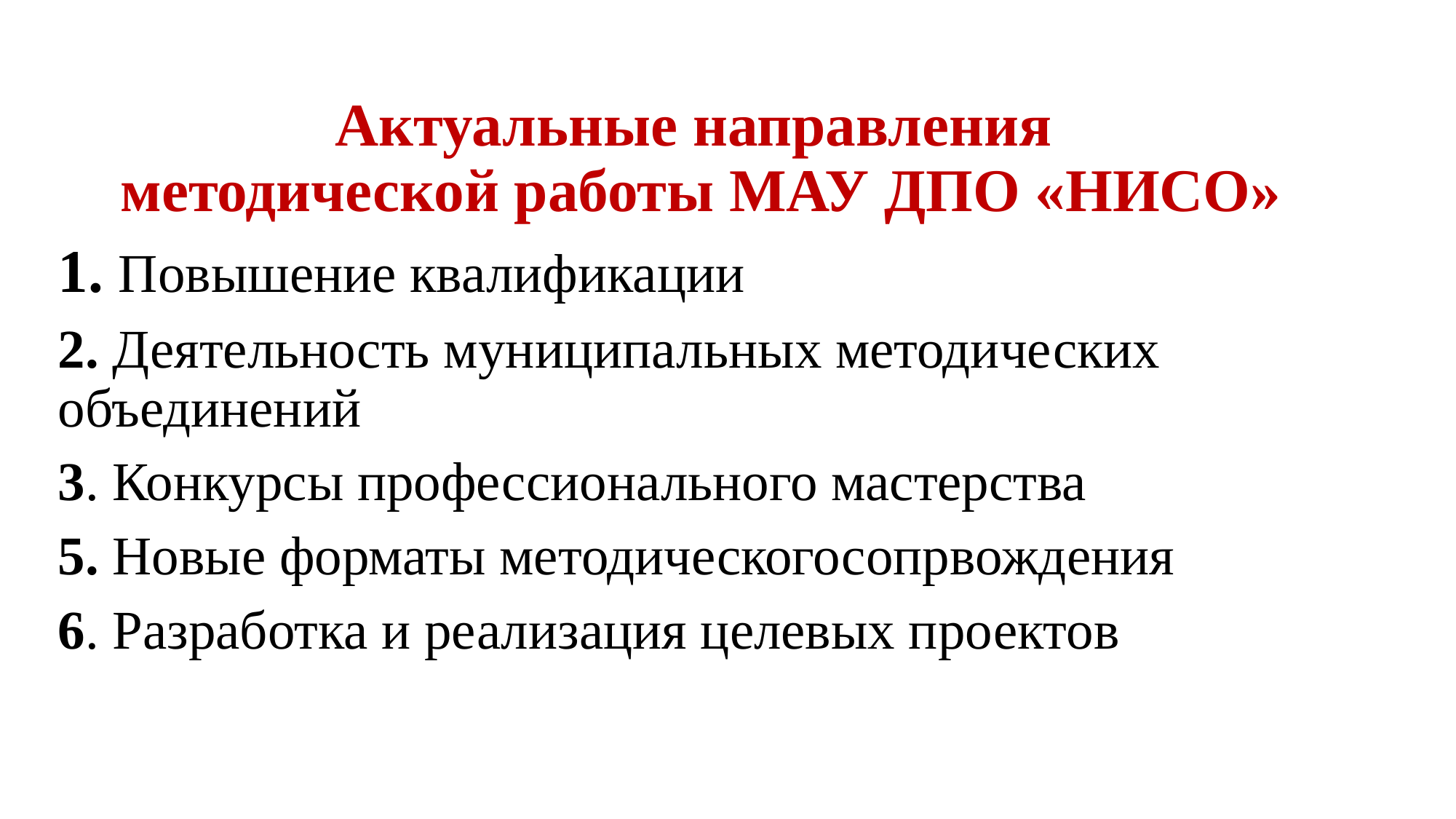

# Актуальные направления методической работы МАУ ДПО «НИСО»
1. Повышение квалификации
2. Деятельность муниципальных методических объединений
3. Конкурсы профессионального мастерства
5. Новые форматы методическогосопрвождения
6. Разработка и реализация целевых проектов